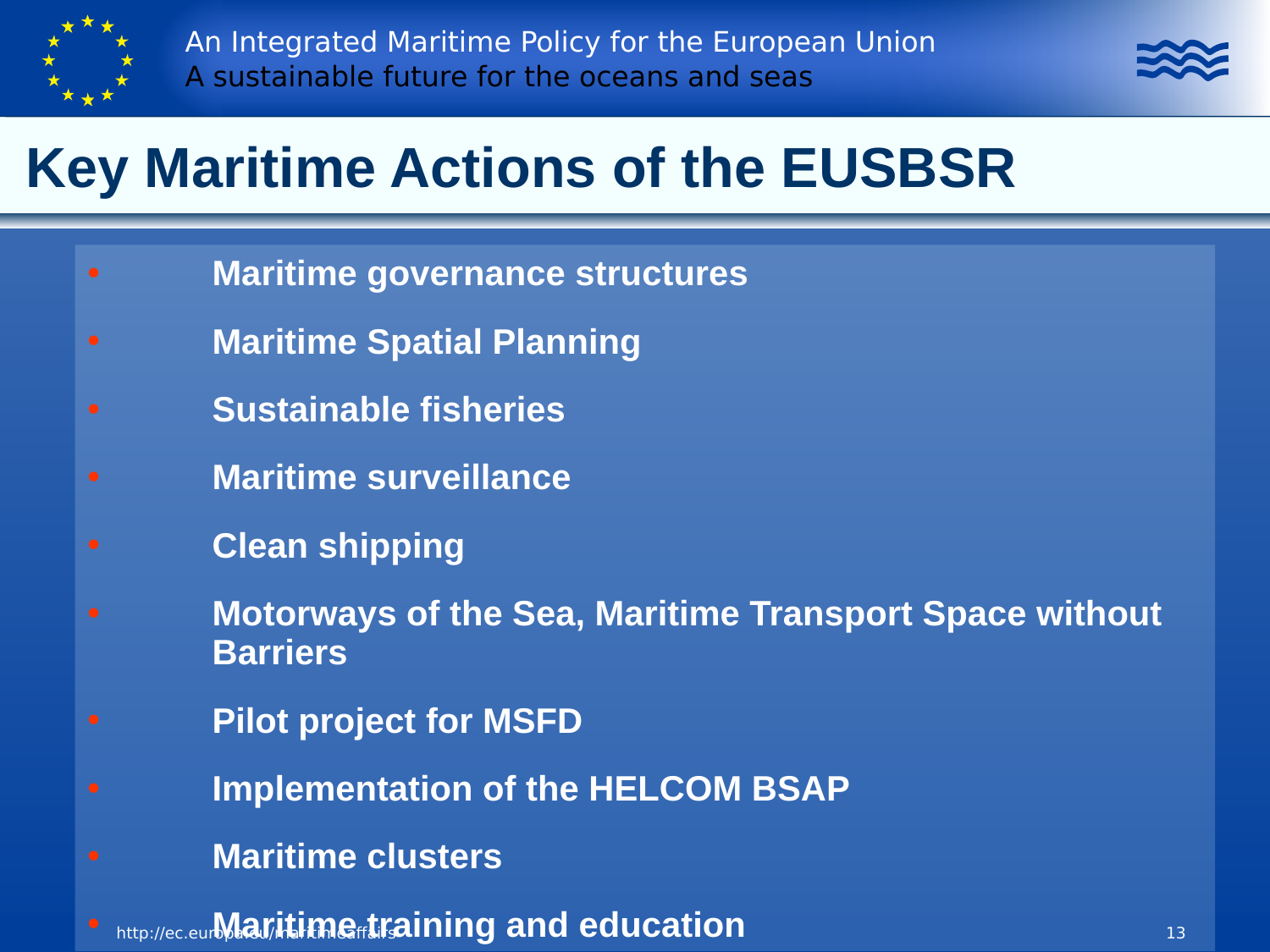

Key Maritime Actions of the EUSBSR

Maritime governance structures
Maritime Spatial Planning
Sustainable fisheries
Maritime surveillance
Clean shipping
Motorways of the Sea, Maritime Transport Space without Barriers
Pilot project for MSFD
Implementation of the HELCOM BSAP
Maritime clusters
Maritime training and education